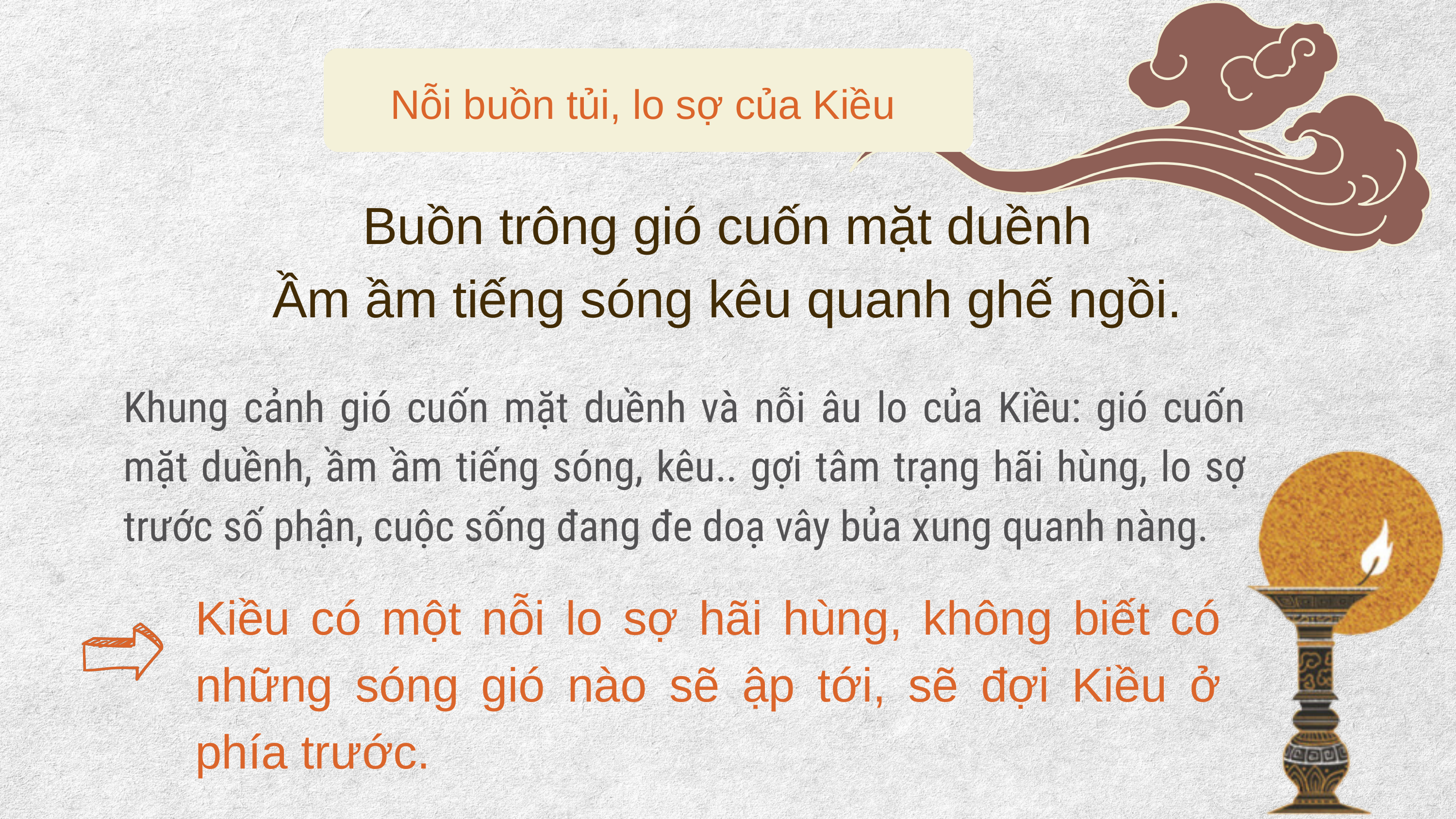

Nỗi buồn tủi, lo sợ của Kiều
Buồn trông gió cuốn mặt duềnh
Ầm ầm tiếng sóng kêu quanh ghế ngồi.
Khung cảnh gió cuốn mặt duềnh và nỗi âu lo của Kiều: gió cuốn mặt duềnh, ầm ầm tiếng sóng, kêu.. gợi tâm trạng hãi hùng, lo sợ trước số phận, cuộc sống đang đe doạ vây bủa xung quanh nàng.

Kiều có một nỗi lo sợ hãi hùng, không biết có những sóng gió nào sẽ ập tới, sẽ đợi Kiều ở phía trước.